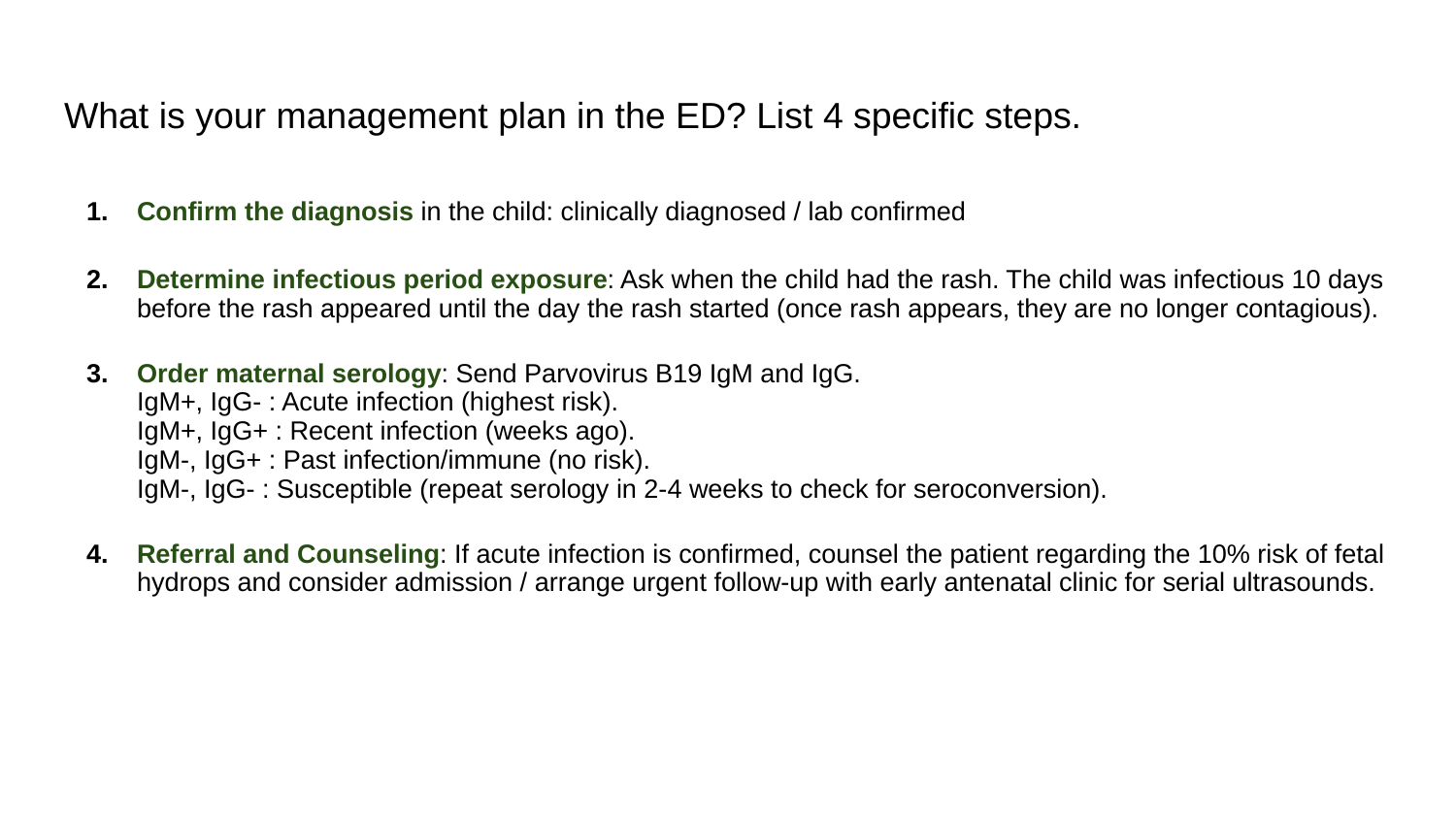

# What is your management plan in the ED? List 4 specific steps.
Confirm the diagnosis in the child: clinically diagnosed / lab confirmed
Determine infectious period exposure: Ask when the child had the rash. The child was infectious 10 days before the rash appeared until the day the rash started (once rash appears, they are no longer contagious).
Order maternal serology: Send Parvovirus B19 IgM and IgG.
IgM+, IgG- : Acute infection (highest risk).
IgM+, IgG+ : Recent infection (weeks ago).
IgM-, IgG+ : Past infection/immune (no risk).
IgM-, IgG- : Susceptible (repeat serology in 2-4 weeks to check for seroconversion).
Referral and Counseling: If acute infection is confirmed, counsel the patient regarding the 10% risk of fetal hydrops and consider admission / arrange urgent follow-up with early antenatal clinic for serial ultrasounds.